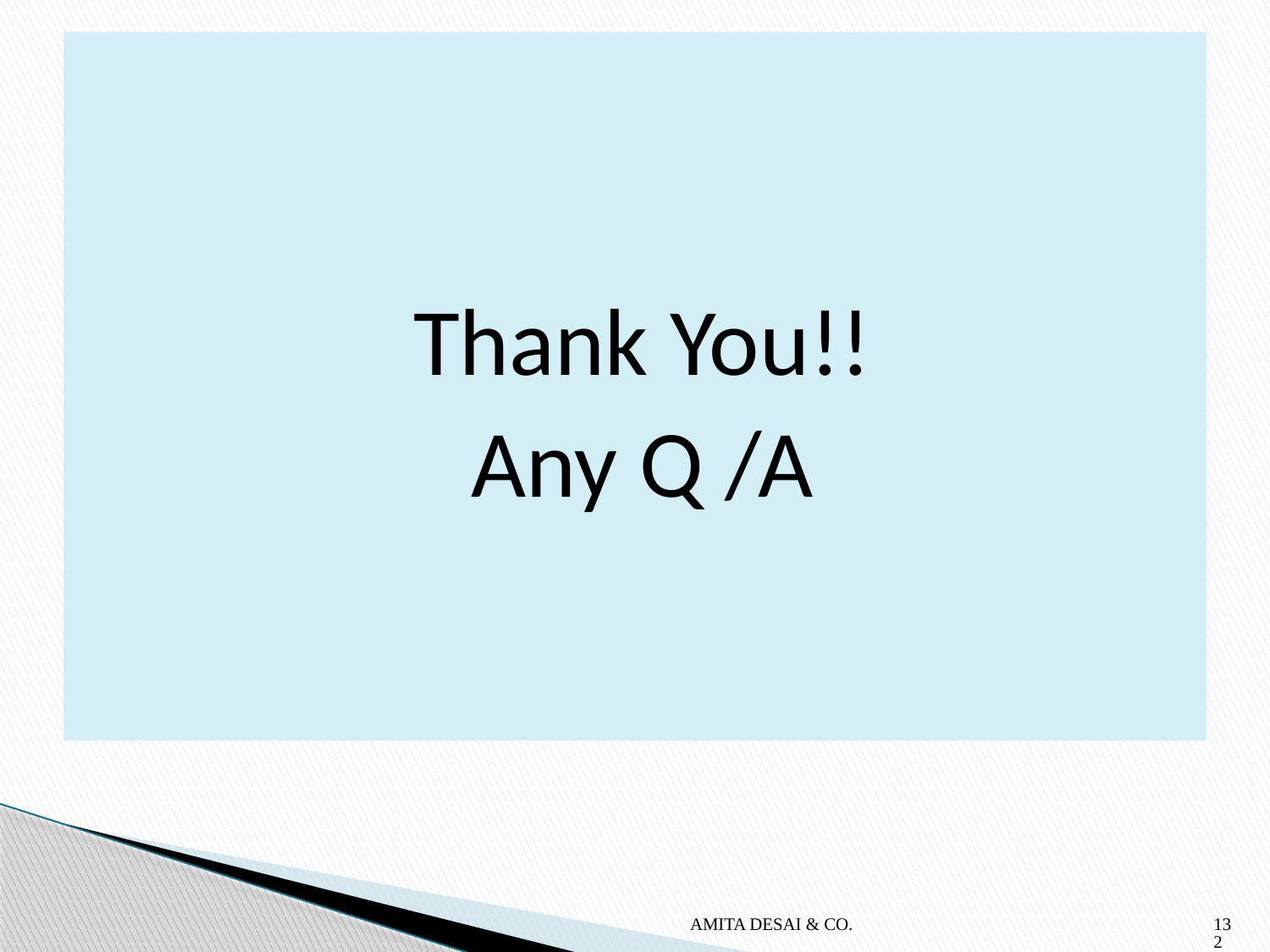

Thank You!!
Any Q /A
AMITA DESAI & CO.
132